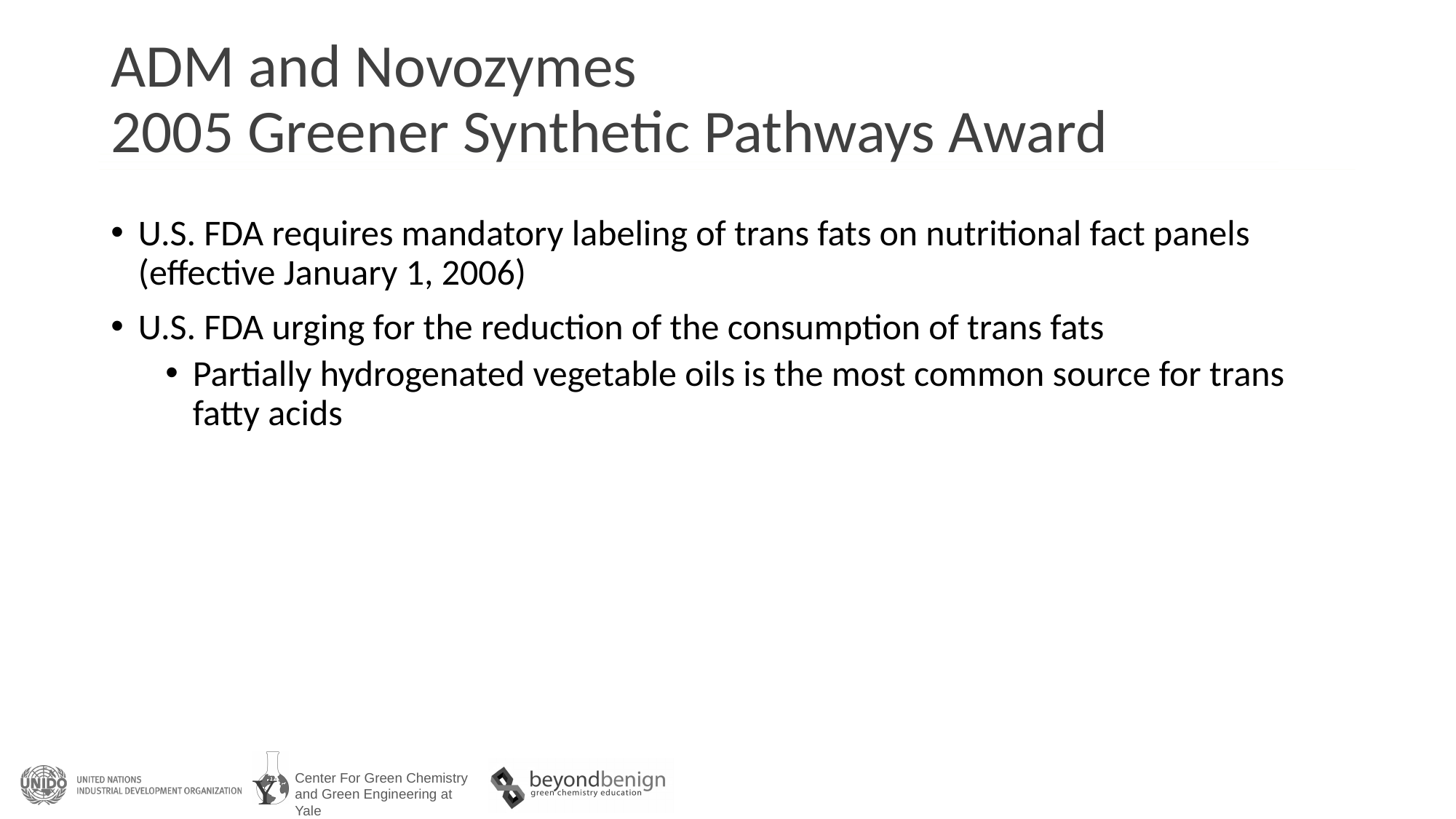

# ADM and Novozymes 2005 Greener Synthetic Pathways Award
U.S. FDA requires mandatory labeling of trans fats on nutritional fact panels (effective January 1, 2006)
U.S. FDA urging for the reduction of the consumption of trans fats
Partially hydrogenated vegetable oils is the most common source for trans fatty acids